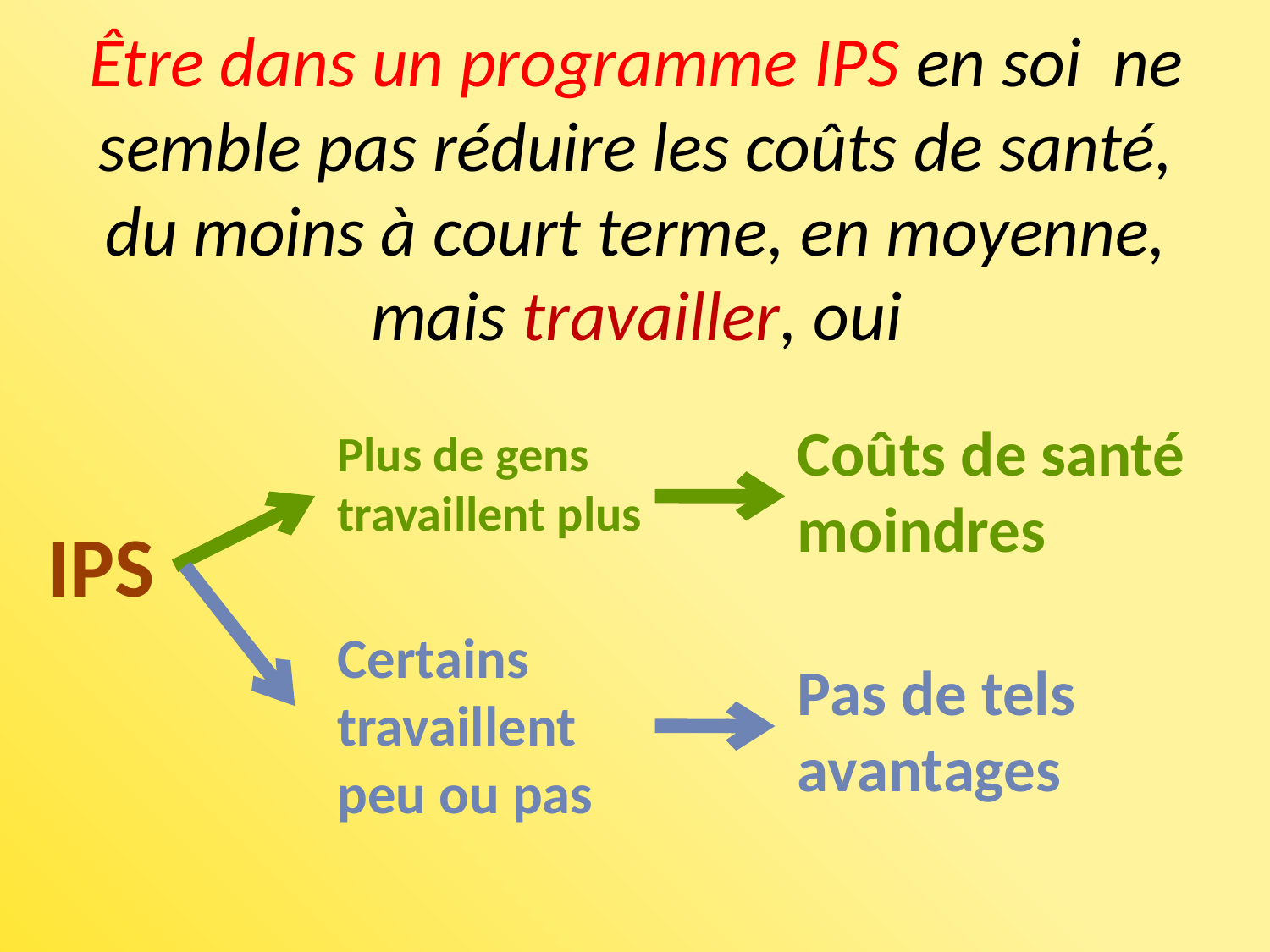

# Être dans un programme IPS en soi  ne semble pas réduire les coûts de santé, du moins à court terme, en moyenne, mais travailler, oui
Coûts de santé moindres
Plus de gens travaillent plus
IPS
Certains travaillent peu ou pas
Pas de tels avantages